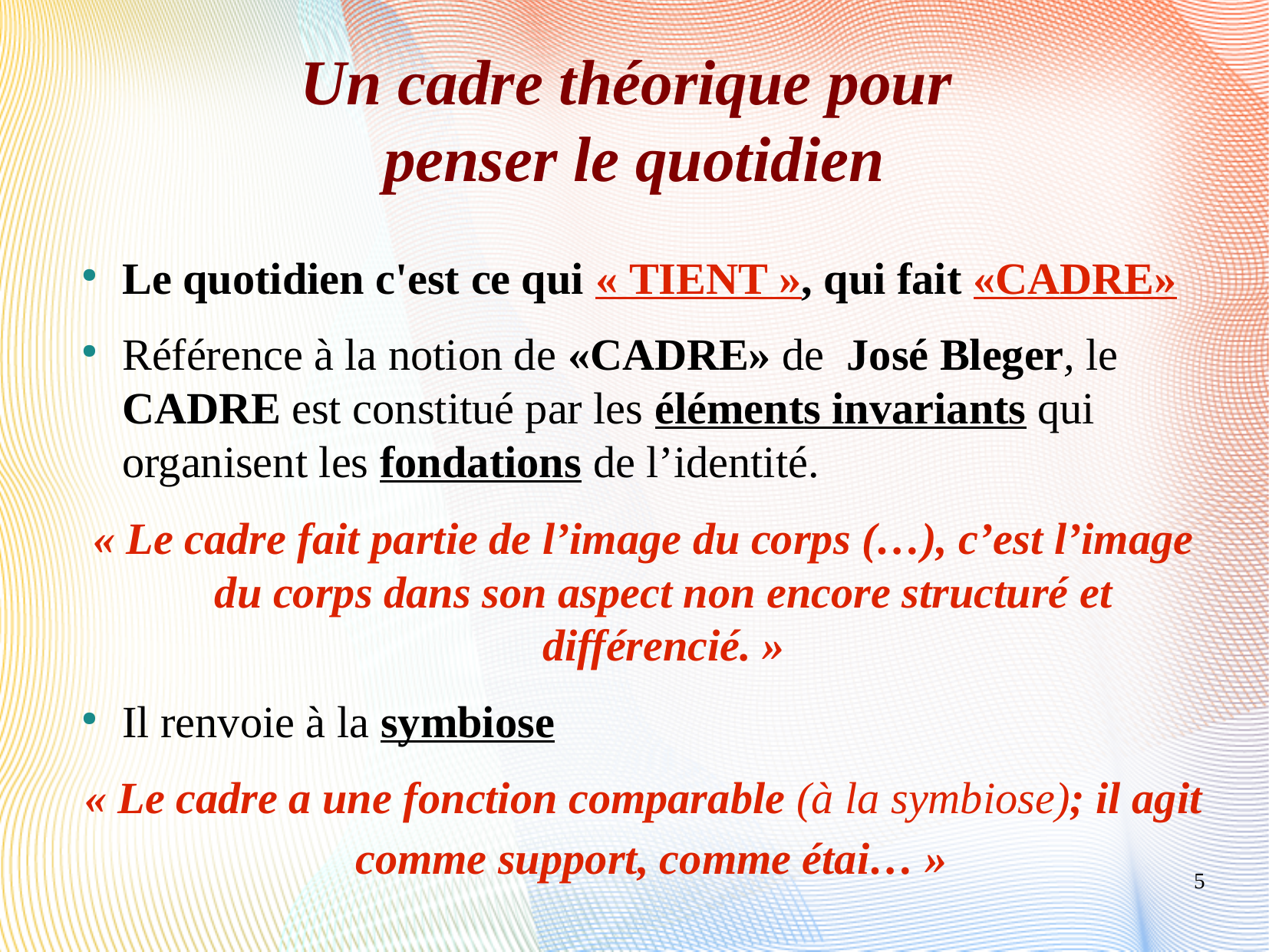

Un cadre théorique pour
penser le quotidien
Le quotidien c'est ce qui « TIENT », qui fait «CADRE»
Référence à la notion de «CADRE» de  José Bleger, le CADRE est constitué par les éléments invariants qui organisent les fondations de l’identité.
« Le cadre fait partie de l’image du corps (…), c’est l’image du corps dans son aspect non encore structuré et différencié. »
Il renvoie à la symbiose
« Le cadre a une fonction comparable (à la symbiose); il agit comme support, comme étai… »
5